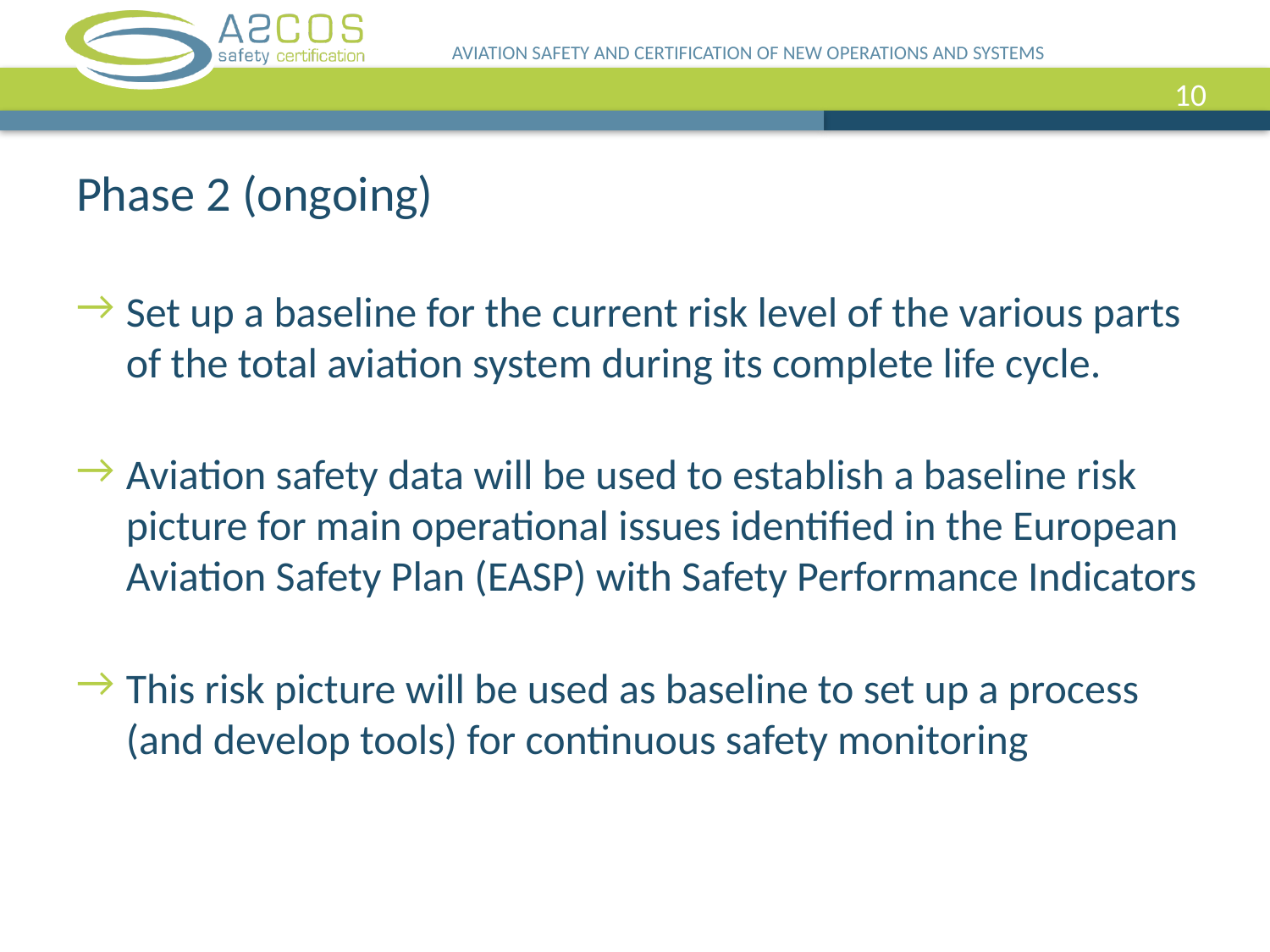

AVIATION SAFETY AND CERTIFICATION OF NEW OPERATIONS AND SYSTEMS
10
# Phase 2 (ongoing)
Set up a baseline for the current risk level of the various parts of the total aviation system during its complete life cycle.

Aviation safety data will be used to establish a baseline risk picture for main operational issues identified in the European Aviation Safety Plan (EASP) with Safety Performance Indicators

This risk picture will be used as baseline to set up a process (and develop tools) for continuous safety monitoring